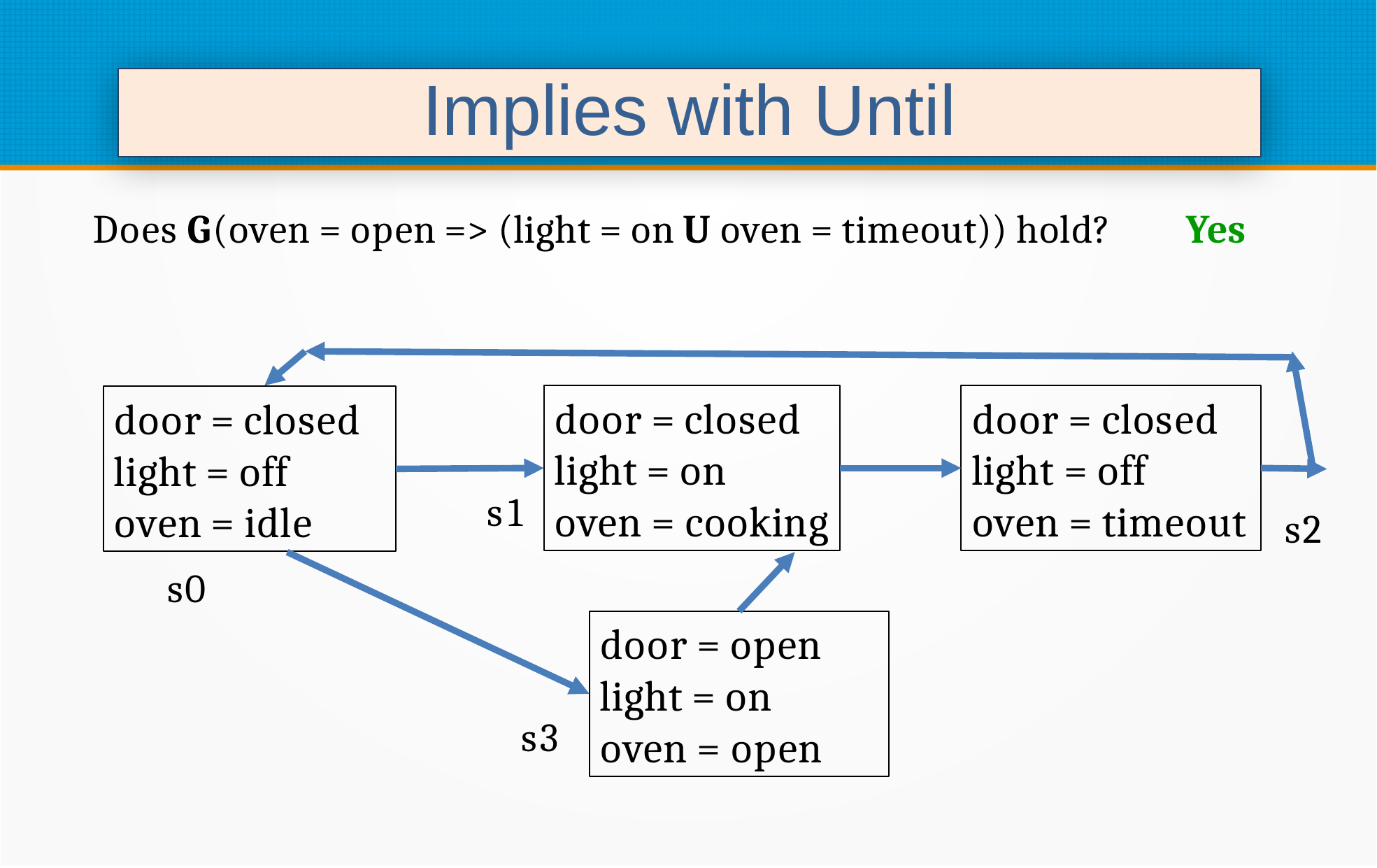

Implies with Until
Does G(oven = open => (light = on U oven = timeout)) hold?
Yes
door = closed
light = on
oven = cooking
door = closed
light = off
oven = timeout
door = closed
light = off
oven = idle
s1
s2
s0
door = open
light = on
oven = open
s3